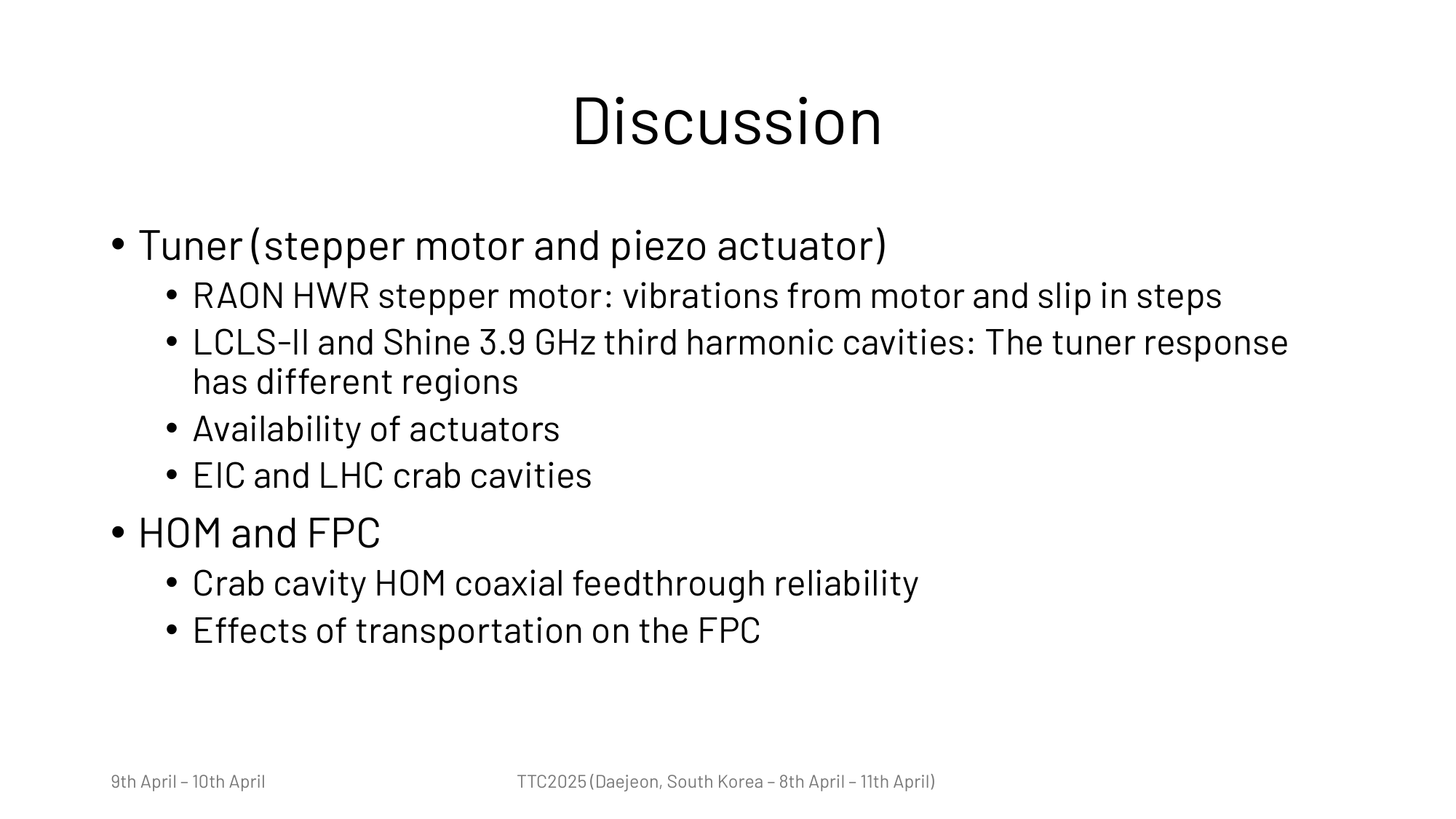

# Discussion
Tuner (stepper motor and piezo actuator)
RAON HWR stepper motor: vibrations from motor and slip in steps
LCLS-II and Shine 3.9 GHz third harmonic cavities: The tuner response has different regions
Availability of actuators
EIC and LHC crab cavities
HOM and FPC
Crab cavity HOM coaxial feedthrough reliability
Effects of transportation on the FPC
9th April – 10th April
TTC2025 (Daejeon, South Korea – 8th April – 11th April)